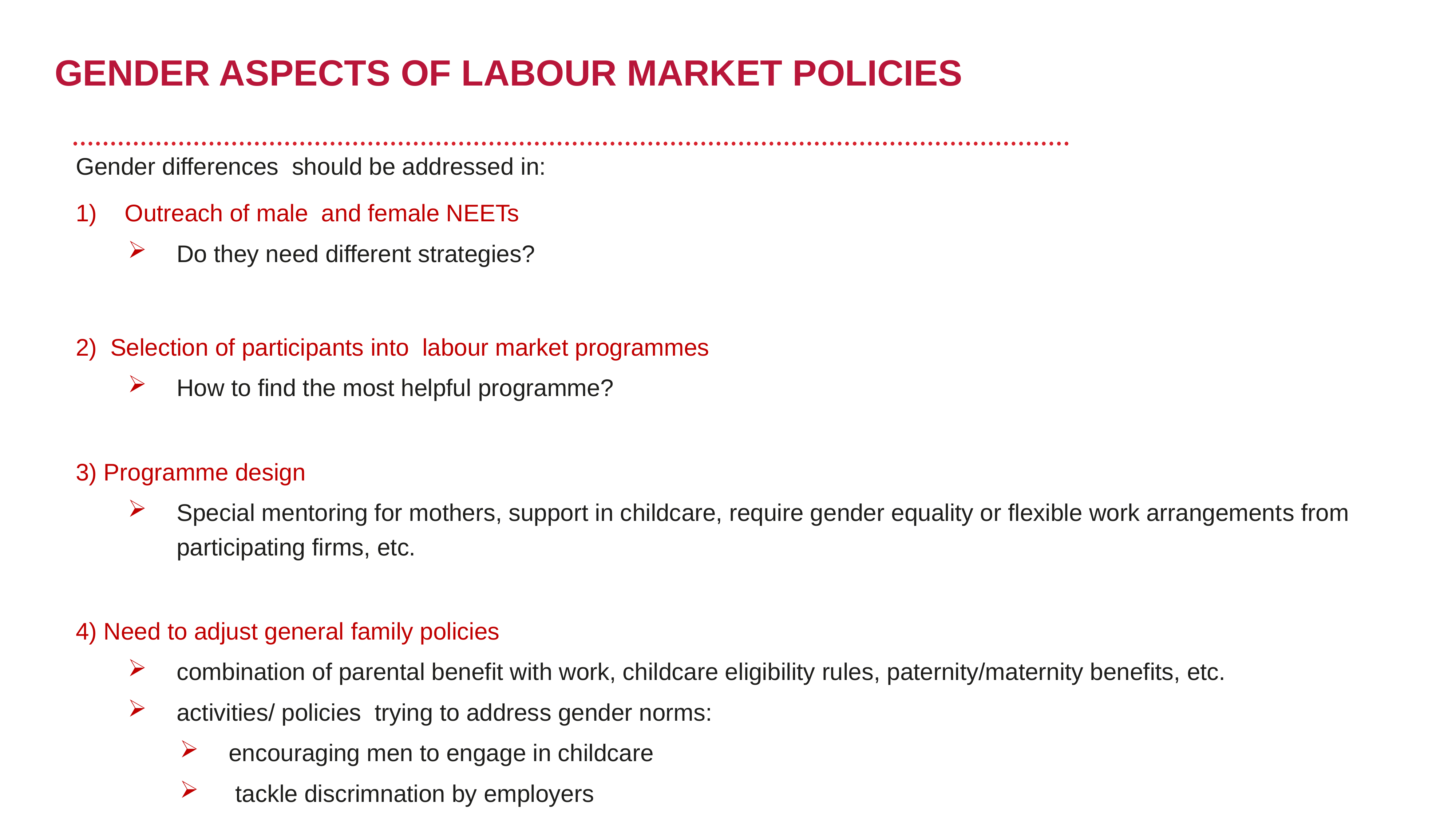

# GENDER ASPECTS OF LABOUR MARKET POLICIES

Gender differences  should be addressed in:
 Outreach of male  and female NEETs
Do they need different strategies?

2)  Selection of participants into  labour market programmes
How to find the most helpful programme?

3) Programme design
Special mentoring for mothers, support in childcare, require gender equality or flexible work arrangements from participating firms, etc.

4) Need to adjust general family policies
combination of parental benefit with work, childcare eligibility rules, paternity/maternity benefits, etc.
activities/ policies  trying to address gender norms:
encouraging men to engage in childcare
 tackle discrimnation by employers